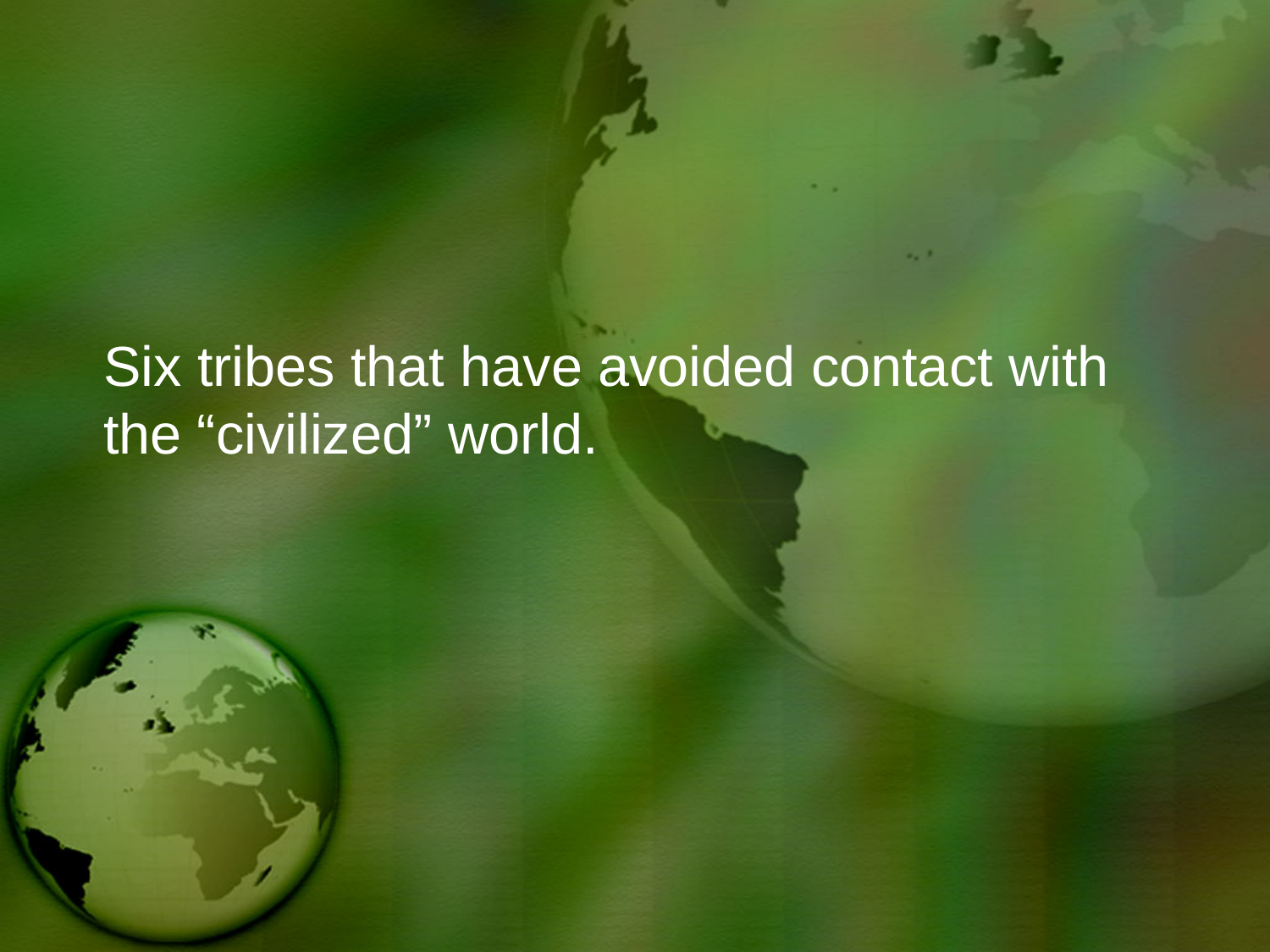

# Six tribes that have avoided contact with the “civilized” world.